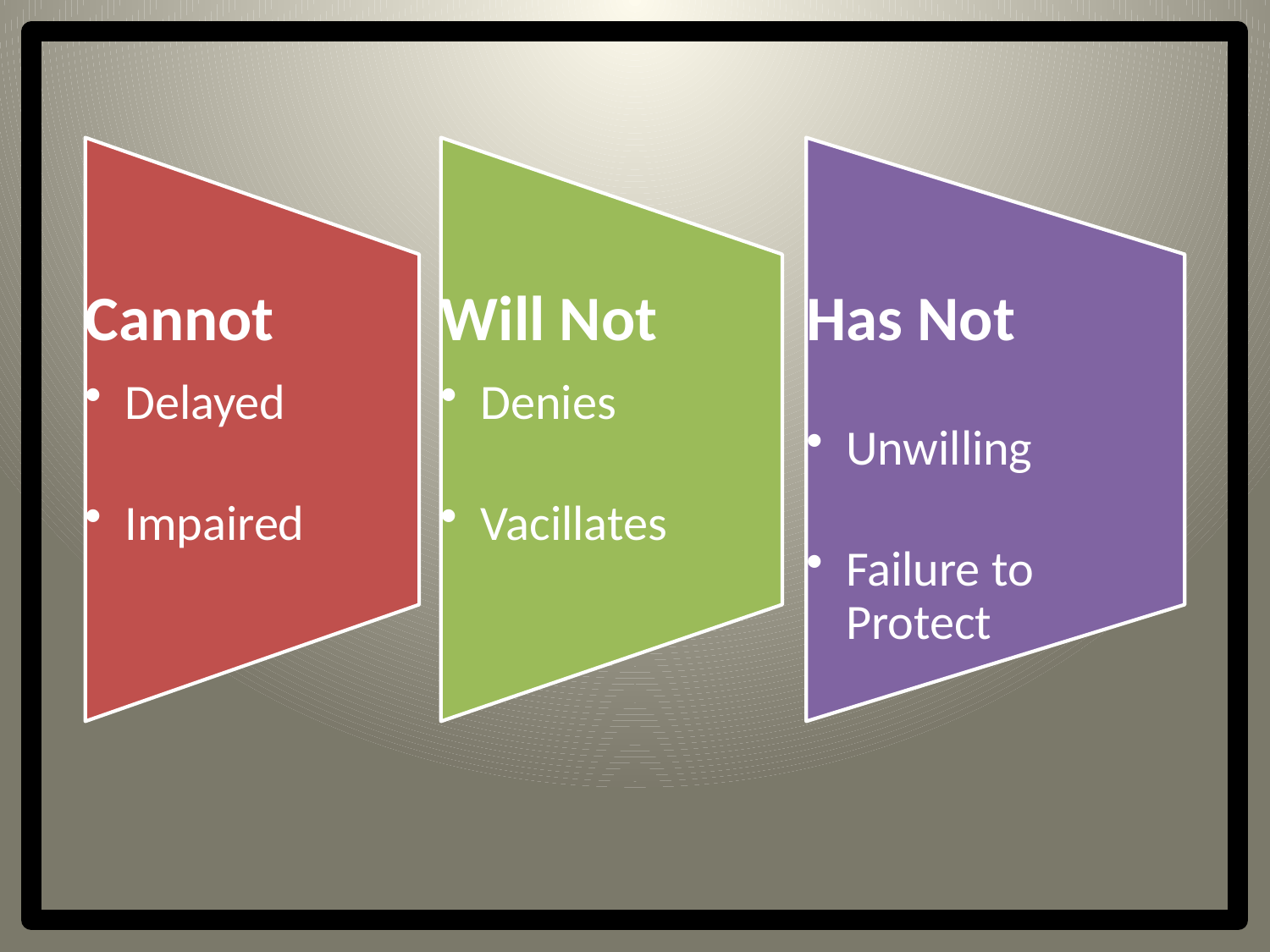

Cannot
Delayed

Impaired
Will Not
Denies

Vacillates
Has Not

Unwilling

Failure to Protect